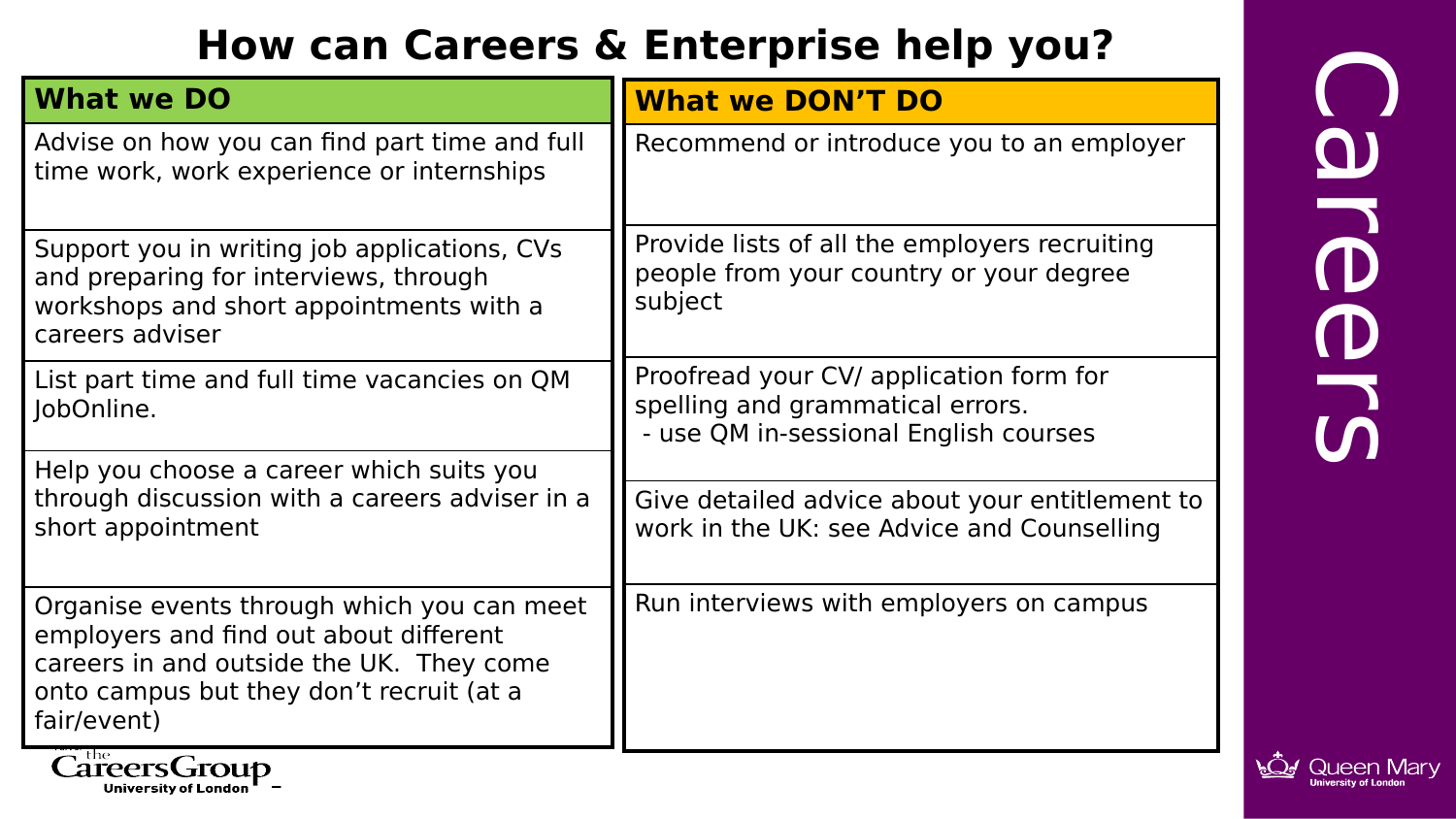

How can Careers & Enterprise help you?
| What we DO |
| --- |
| Advise on how you can find part time and full time work, work experience or internships |
| Support you in writing job applications, CVs and preparing for interviews, through workshops and short appointments with a careers adviser |
| List part time and full time vacancies on QM JobOnline. |
| Help you choose a career which suits you through discussion with a careers adviser in a short appointment |
| Organise events through which you can meet employers and find out about different careers in and outside the UK. They come onto campus but they don’t recruit (at a fair/event) |
| What we DON’T DO |
| --- |
| Recommend or introduce you to an employer |
| Provide lists of all the employers recruiting people from your country or your degree subject |
| Proofread your CV/ application form for spelling and grammatical errors. - use QM in-sessional English courses |
| Give detailed advice about your entitlement to work in the UK: see Advice and Counselling |
| Run interviews with employers on campus |